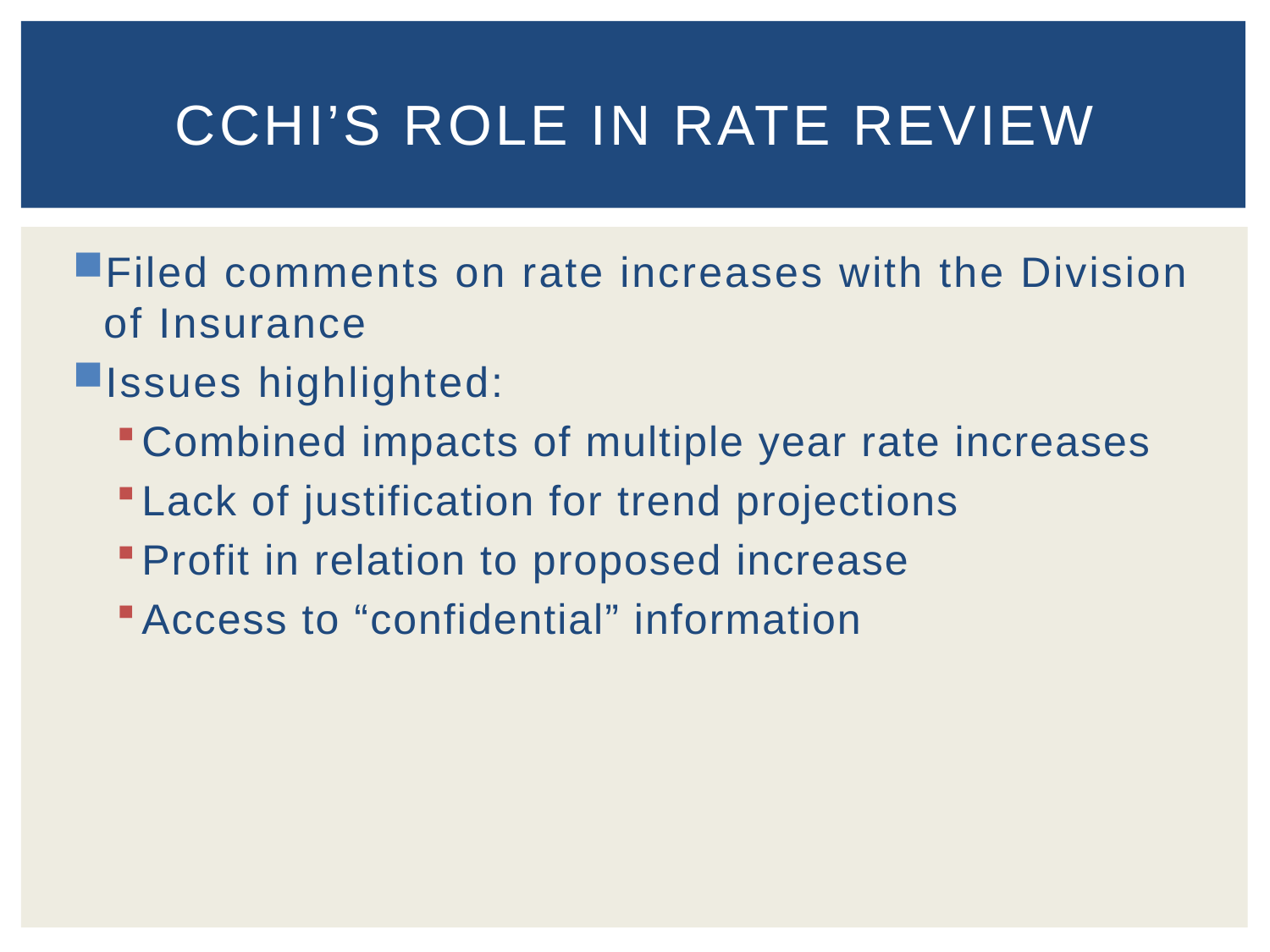

# CCHI’s Role in Rate Review
Filed comments on rate increases with the Division of Insurance
Issues highlighted:
Combined impacts of multiple year rate increases
Lack of justification for trend projections
Profit in relation to proposed increase
Access to “confidential” information